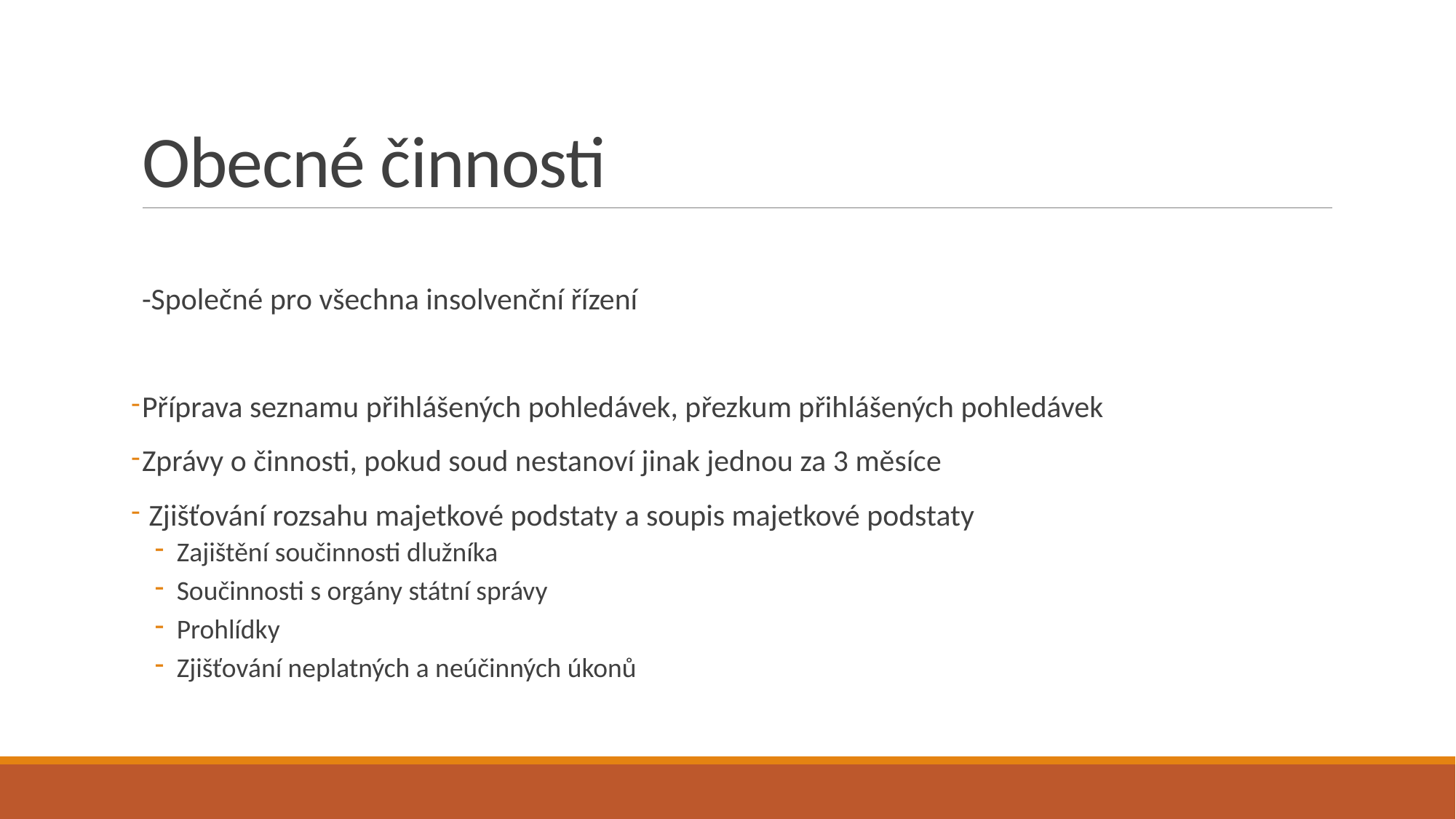

# Obecné činnosti

	-Společné pro všechna insolvenční řízení

Příprava seznamu přihlášených pohledávek, přezkum přihlášených pohledávek
Zprávy o činnosti, pokud soud nestanoví jinak jednou za 3 měsíce
 Zjišťování rozsahu majetkové podstaty a soupis majetkové podstaty
Zajištění součinnosti dlužníka
Součinnosti s orgány státní správy
Prohlídky
Zjišťování neplatných a neúčinných úkonů